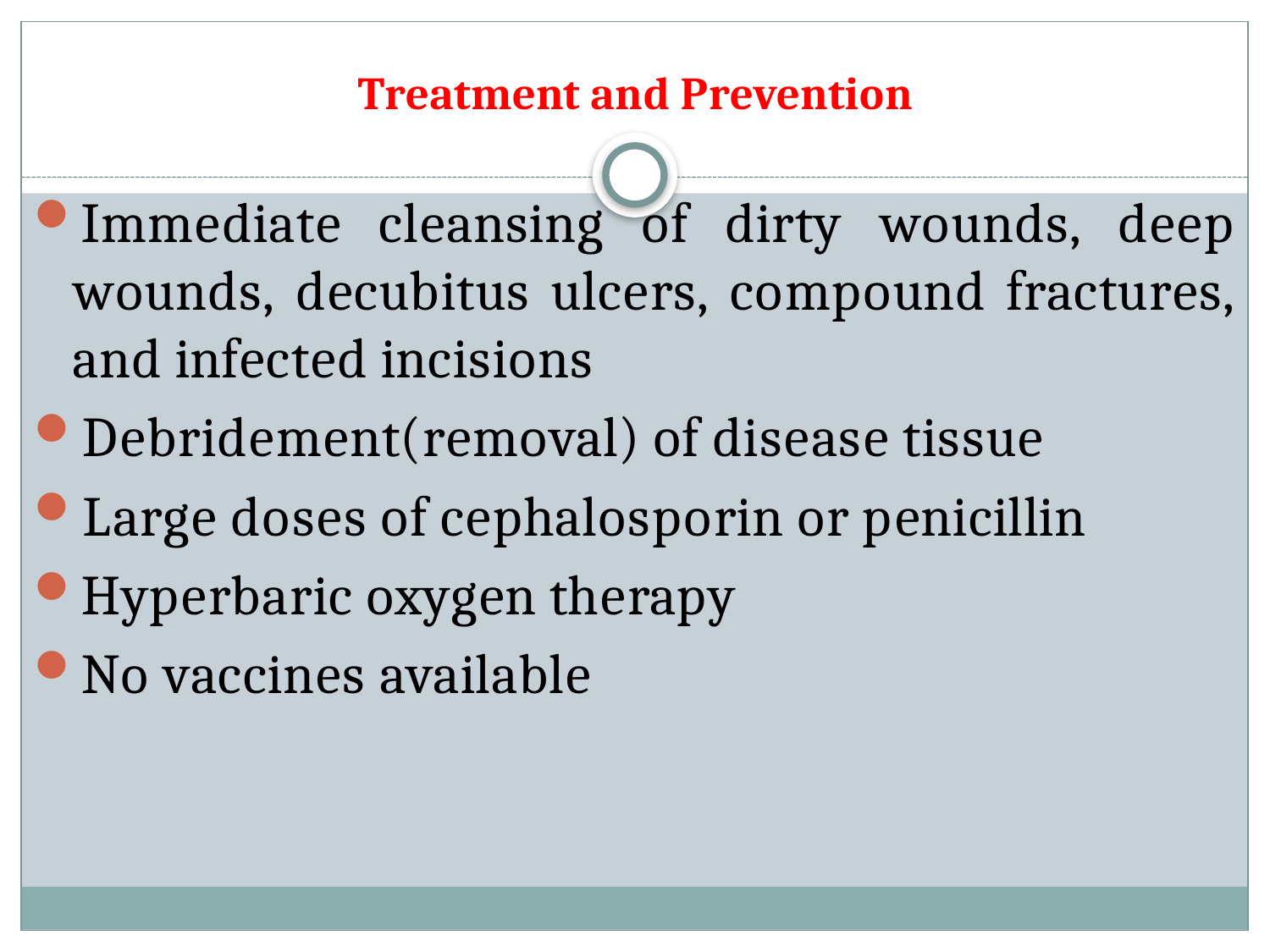

# Treatment and Prevention
Immediate cleansing of dirty wounds, deep wounds, decubitus ulcers, compound fractures, and infected incisions
Debridement(removal) of disease tissue
Large doses of cephalosporin or penicillin
Hyperbaric oxygen therapy
No vaccines available